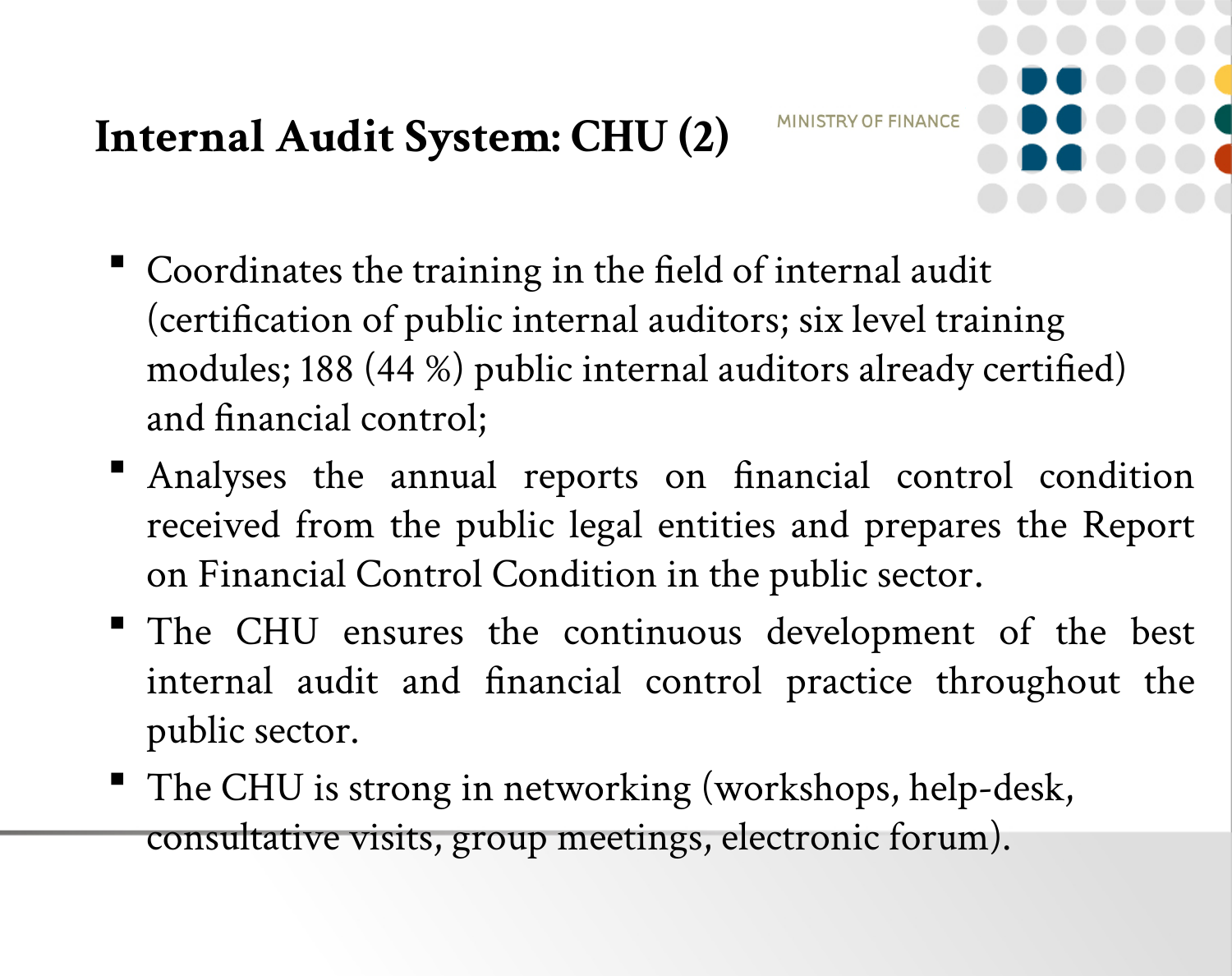

# Internal Audit System: CHU (2)
Coordinates the training in the field of internal audit (certification of public internal auditors; six level training modules; 188 (44 %) public internal auditors already certified) and financial control;
Analyses the annual reports on financial control condition received from the public legal entities and prepares the Report on Financial Control Condition in the public sector.
The CHU ensures the continuous development of the best internal audit and financial control practice throughout the public sector.
The CHU is strong in networking (workshops, help-desk, consultative visits, group meetings, electronic forum).